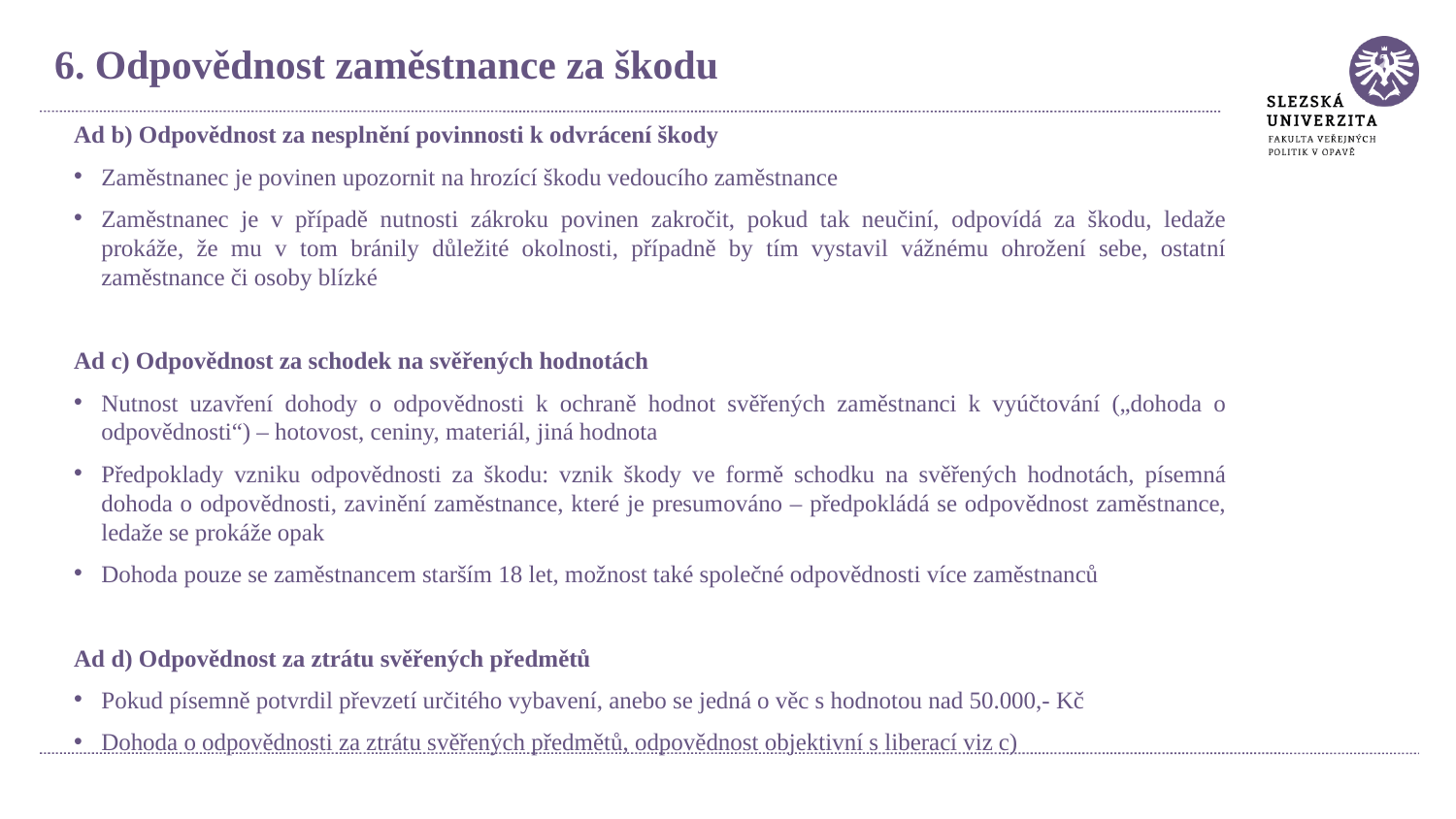

6. Odpovědnost zaměstnance za škodu
Ad b) Odpovědnost za nesplnění povinnosti k odvrácení škody
Zaměstnanec je povinen upozornit na hrozící škodu vedoucího zaměstnance
Zaměstnanec je v případě nutnosti zákroku povinen zakročit, pokud tak neučiní, odpovídá za škodu, ledaže prokáže, že mu v tom bránily důležité okolnosti, případně by tím vystavil vážnému ohrožení sebe, ostatní zaměstnance či osoby blízké

Ad c) Odpovědnost za schodek na svěřených hodnotách
Nutnost uzavření dohody o odpovědnosti k ochraně hodnot svěřených zaměstnanci k vyúčtování („dohoda o odpovědnosti“) – hotovost, ceniny, materiál, jiná hodnota
Předpoklady vzniku odpovědnosti za škodu: vznik škody ve formě schodku na svěřených hodnotách, písemná dohoda o odpovědnosti, zavinění zaměstnance, které je presumováno – předpokládá se odpovědnost zaměstnance, ledaže se prokáže opak
Dohoda pouze se zaměstnancem starším 18 let, možnost také společné odpovědnosti více zaměstnanců

Ad d) Odpovědnost za ztrátu svěřených předmětů
Pokud písemně potvrdil převzetí určitého vybavení, anebo se jedná o věc s hodnotou nad 50.000,- Kč
Dohoda o odpovědnosti za ztrátu svěřených předmětů, odpovědnost objektivní s liberací viz c)